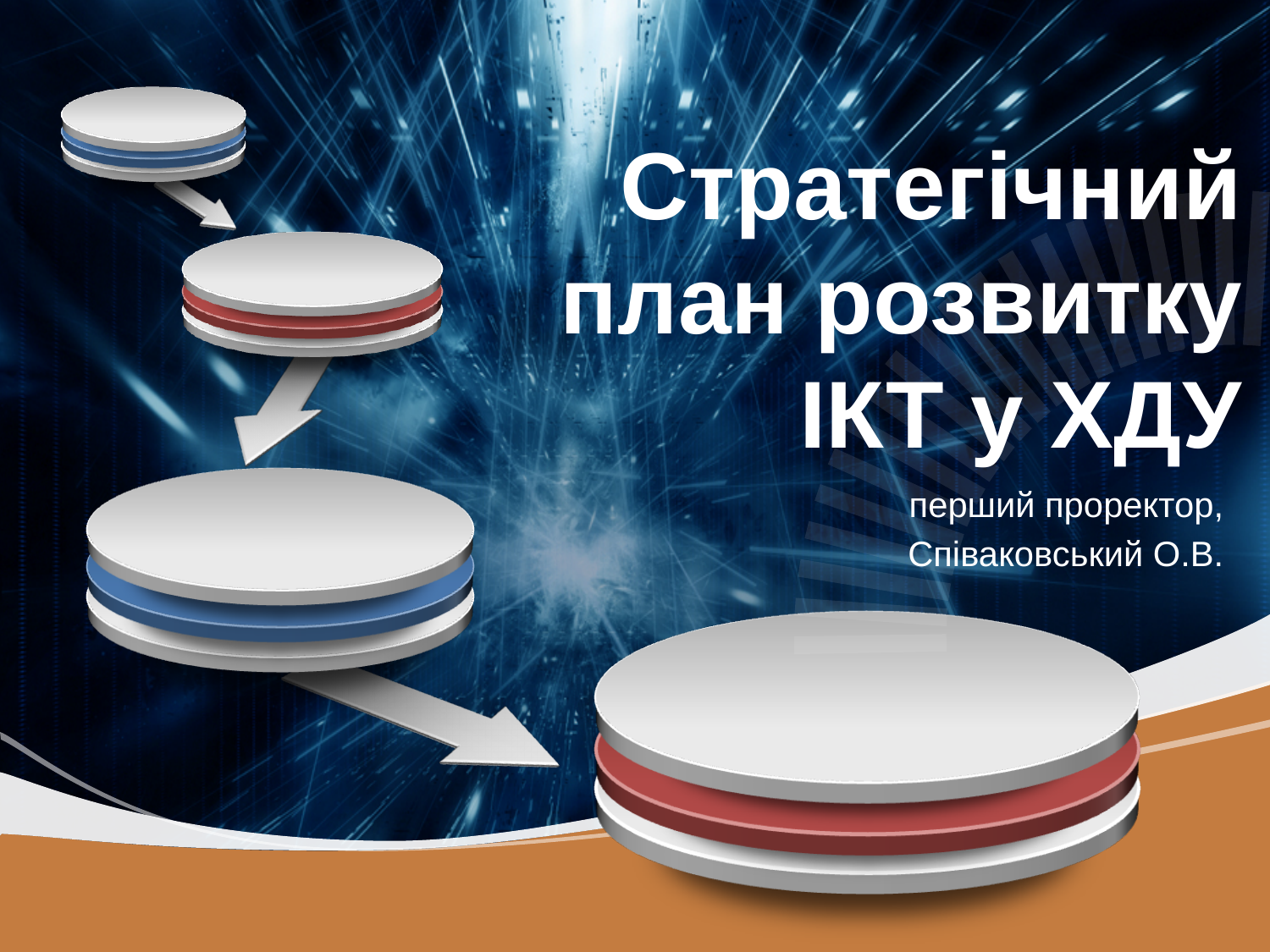

# Стратегічний план розвитку ІКТ у ХДУ
перший проректор,
Співаковський О.В.